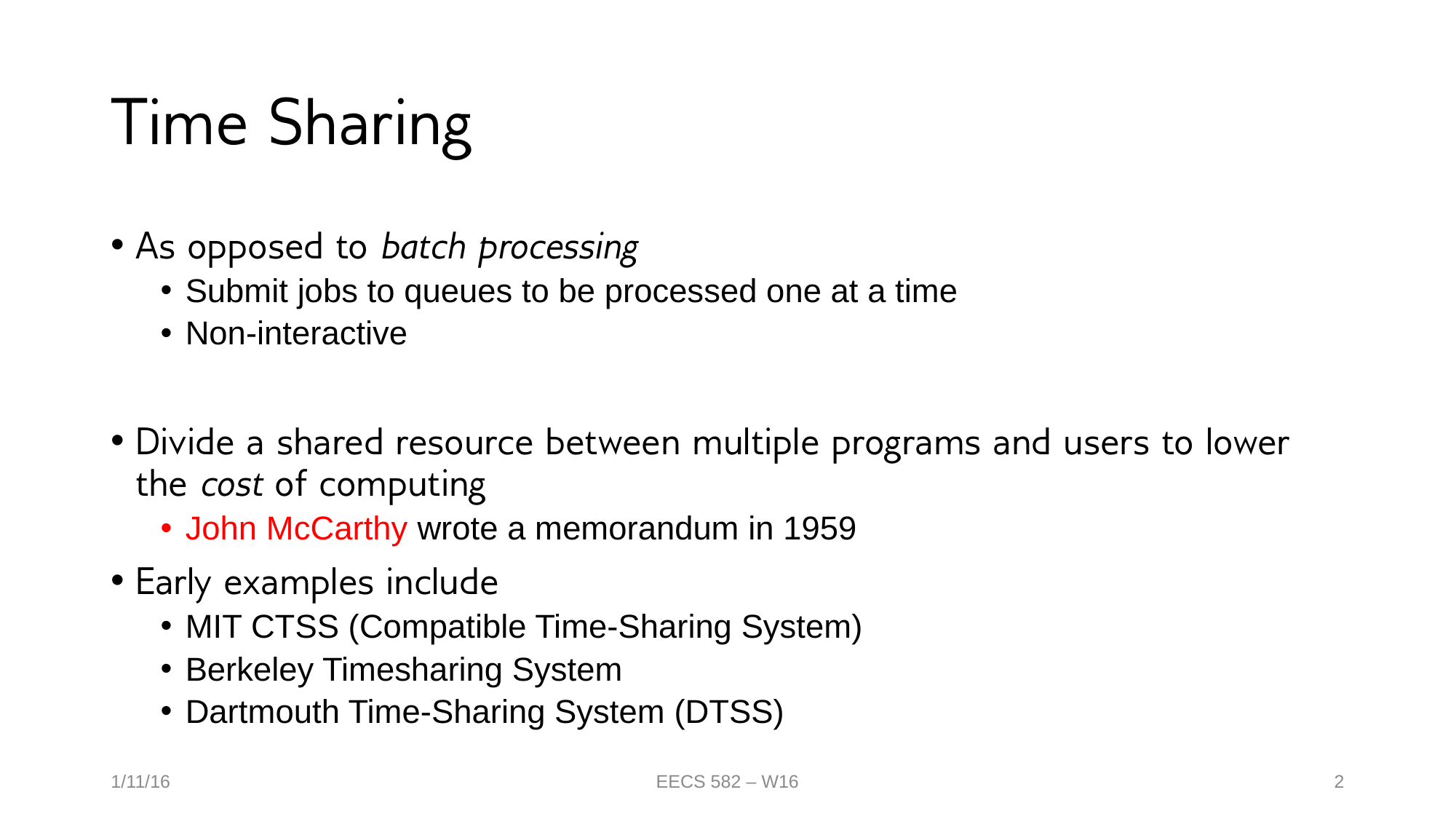

# Time Sharing
As opposed to batch processing
Submit jobs to queues to be processed one at a time
Non-interactive

Divide a shared resource between multiple programs and users to lower the cost of computing
John McCarthy wrote a memorandum in 1959
Early examples include
MIT CTSS (Compatible Time-Sharing System)
Berkeley Timesharing System
Dartmouth Time-Sharing System (DTSS)
1/11/16
EECS 582 – W16
2